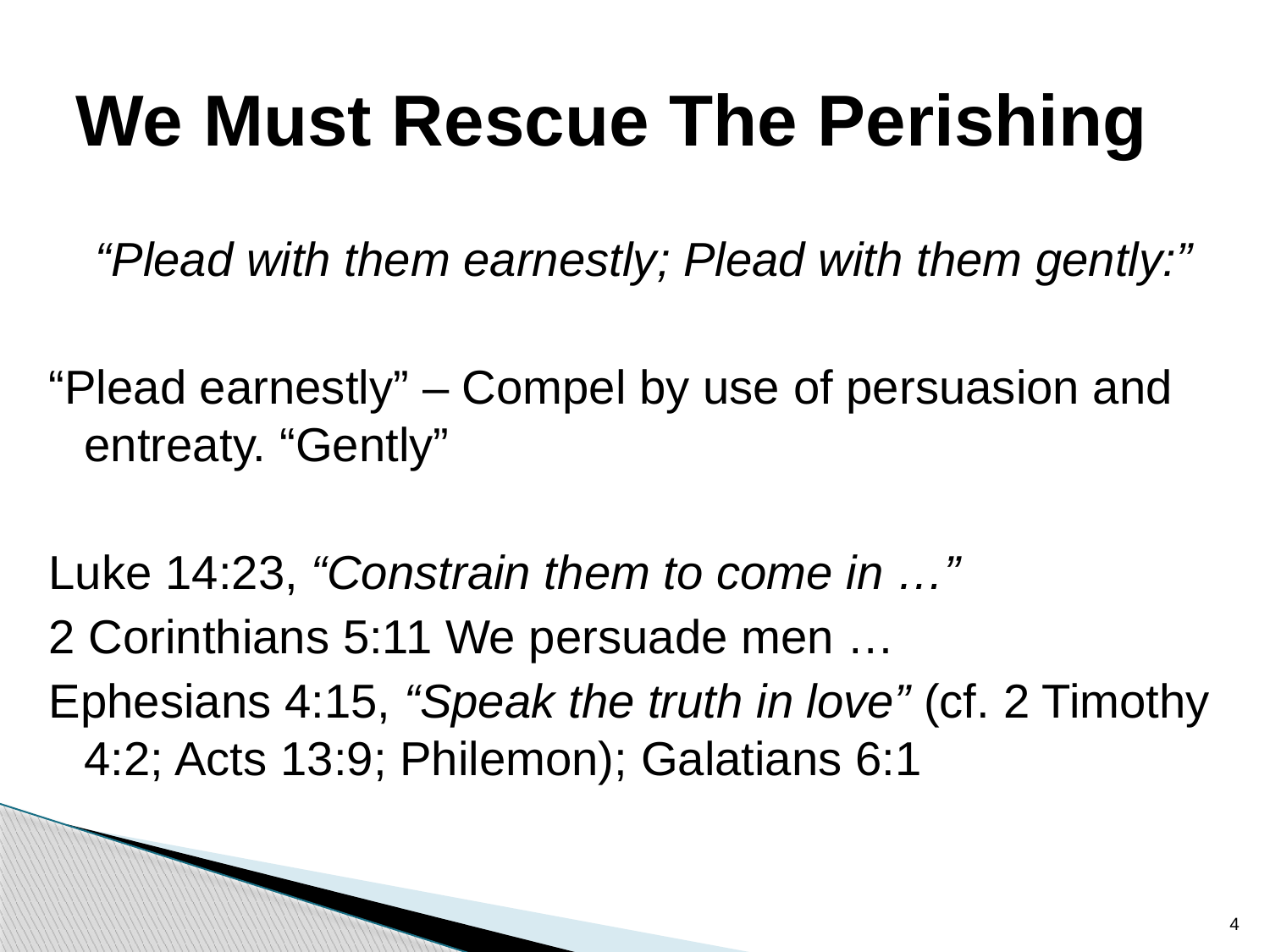

# We Must Rescue The Perishing
“Plead with them earnestly; Plead with them gently:”

“Plead earnestly” – Compel by use of persuasion and entreaty. “Gently”

Luke 14:23, “Constrain them to come in …”
2 Corinthians 5:11 We persuade men …
Ephesians 4:15, “Speak the truth in love” (cf. 2 Timothy 4:2; Acts 13:9; Philemon); Galatians 6:1
4